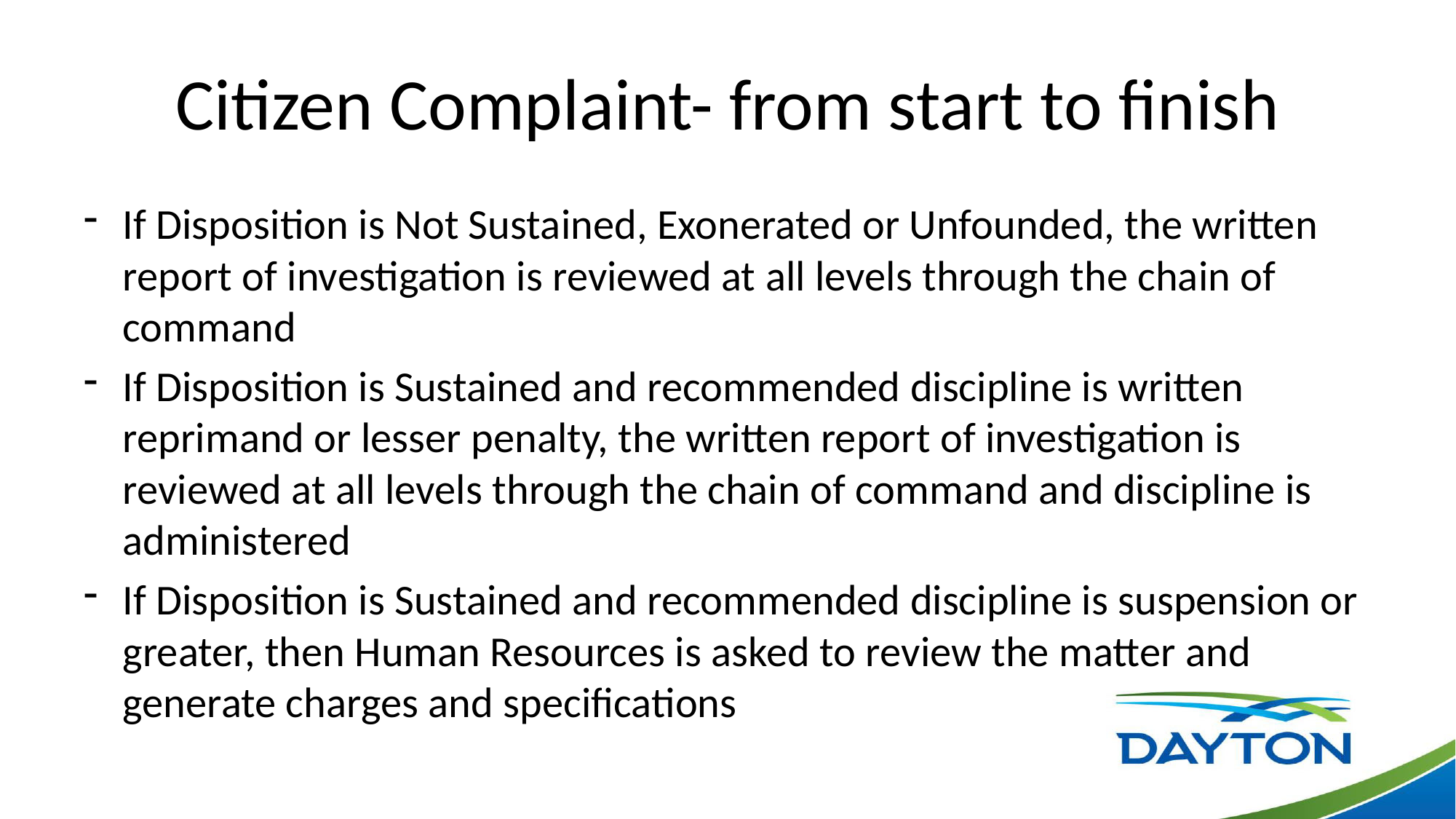

# Citizen Complaint- from start to finish
If Disposition is Not Sustained, Exonerated or Unfounded, the written report of investigation is reviewed at all levels through the chain of command
If Disposition is Sustained and recommended discipline is written reprimand or lesser penalty, the written report of investigation is reviewed at all levels through the chain of command and discipline is administered
If Disposition is Sustained and recommended discipline is suspension or greater, then Human Resources is asked to review the matter and generate charges and specifications